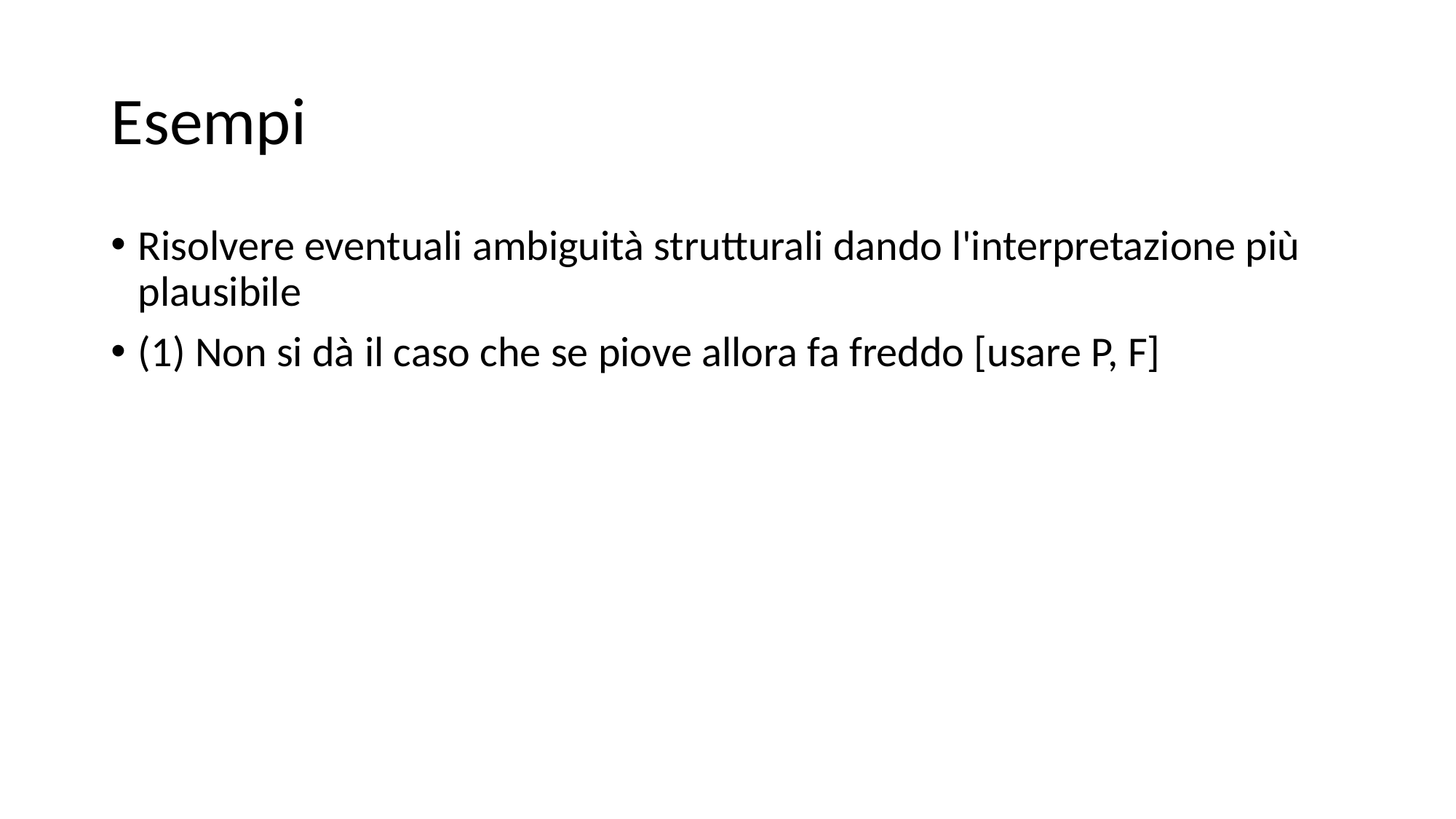

# Esempi
Risolvere eventuali ambiguità strutturali dando l'interpretazione più plausibile
(1) Non si dà il caso che se piove allora fa freddo [usare P, F]